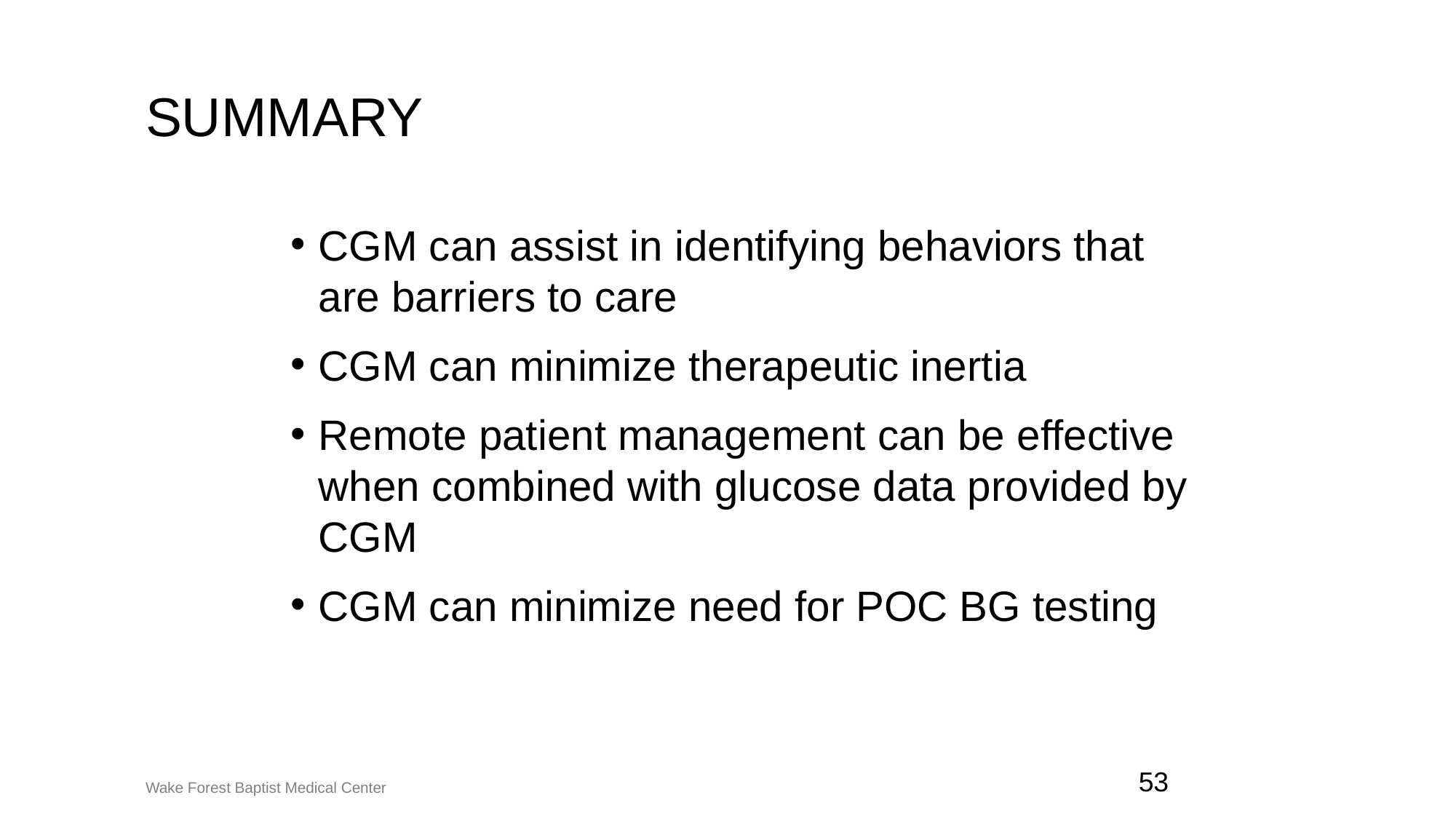

# SUMMARY
CGM can assist in identifying behaviors that are barriers to care
CGM can minimize therapeutic inertia
Remote patient management can be effective when combined with glucose data provided by CGM
CGM can minimize need for POC BG testing

53